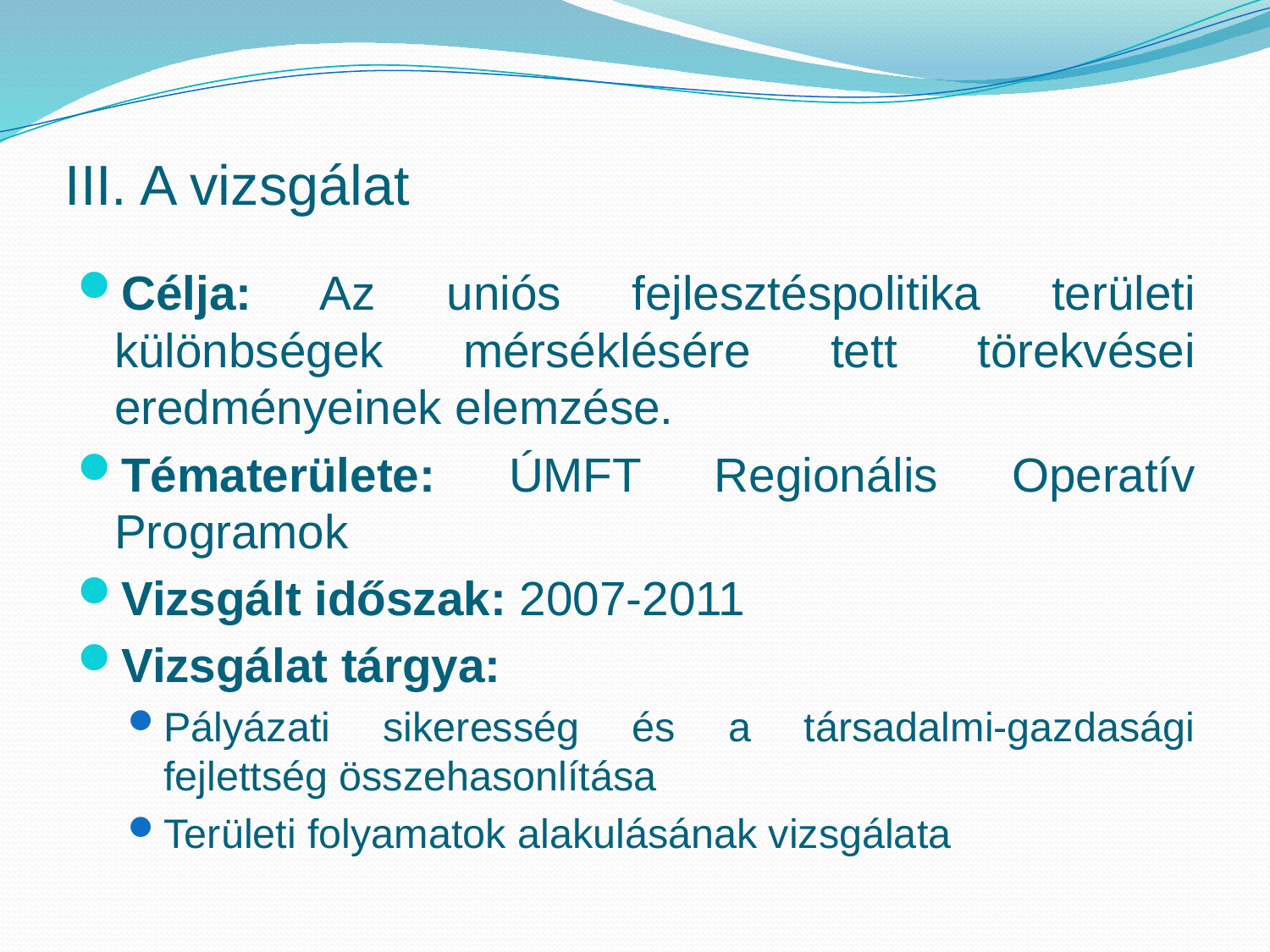

# III. A vizsgálat
Célja: Az uniós fejlesztéspolitika területi különbségek mérséklésére tett törekvései eredményeinek elemzése.
Tématerülete: ÚMFT Regionális Operatív Programok
Vizsgált időszak: 2007-2011
Vizsgálat tárgya:
Pályázati sikeresség és a társadalmi-gazdasági fejlettség összehasonlítása
Területi folyamatok alakulásának vizsgálata